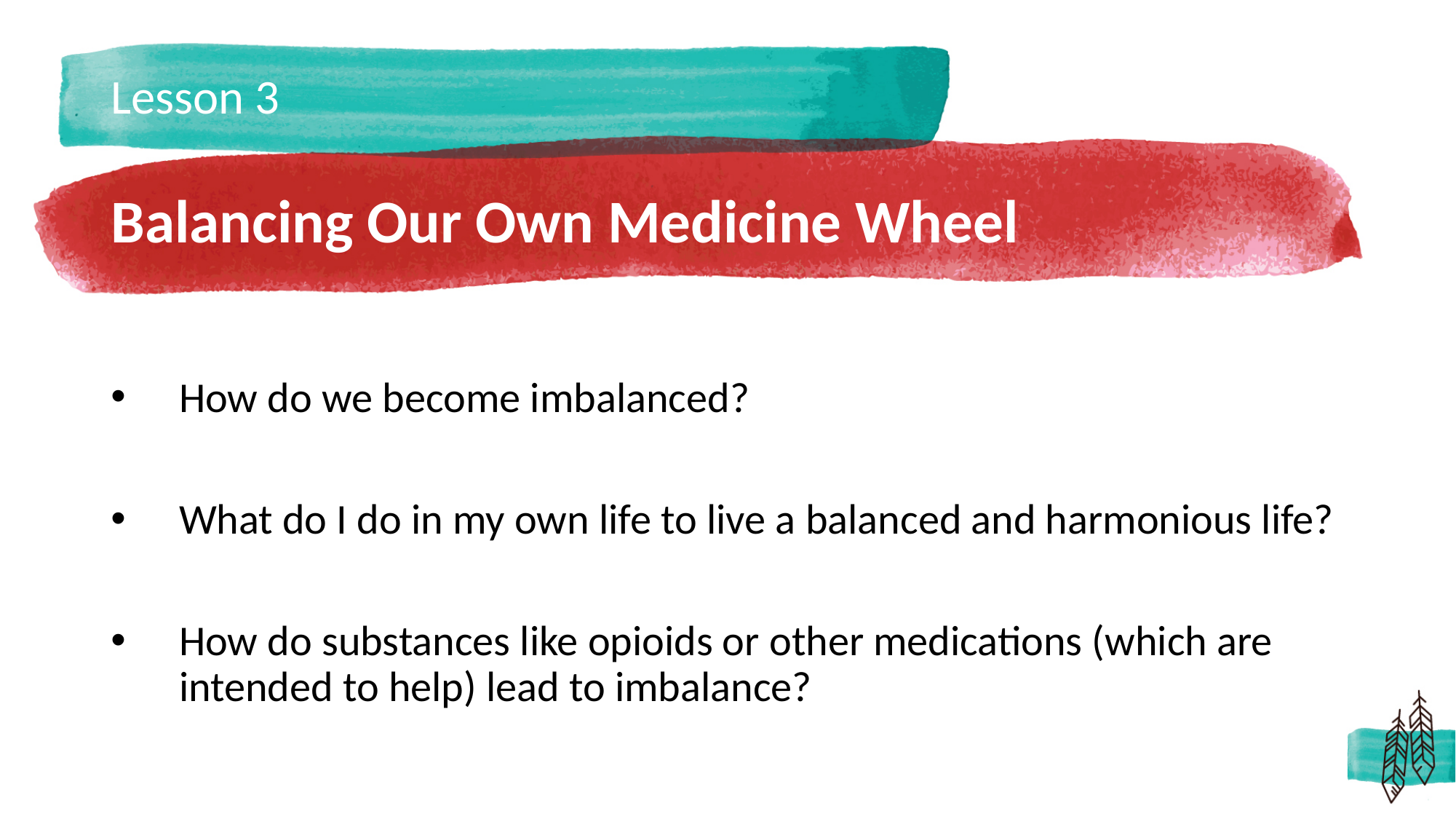

# Lesson 3
Balancing Our Own Medicine Wheel
How do we become imbalanced?

What do I do in my own life to live a balanced and harmonious life?

How do substances like opioids or other medications (which are intended to help) lead to imbalance?